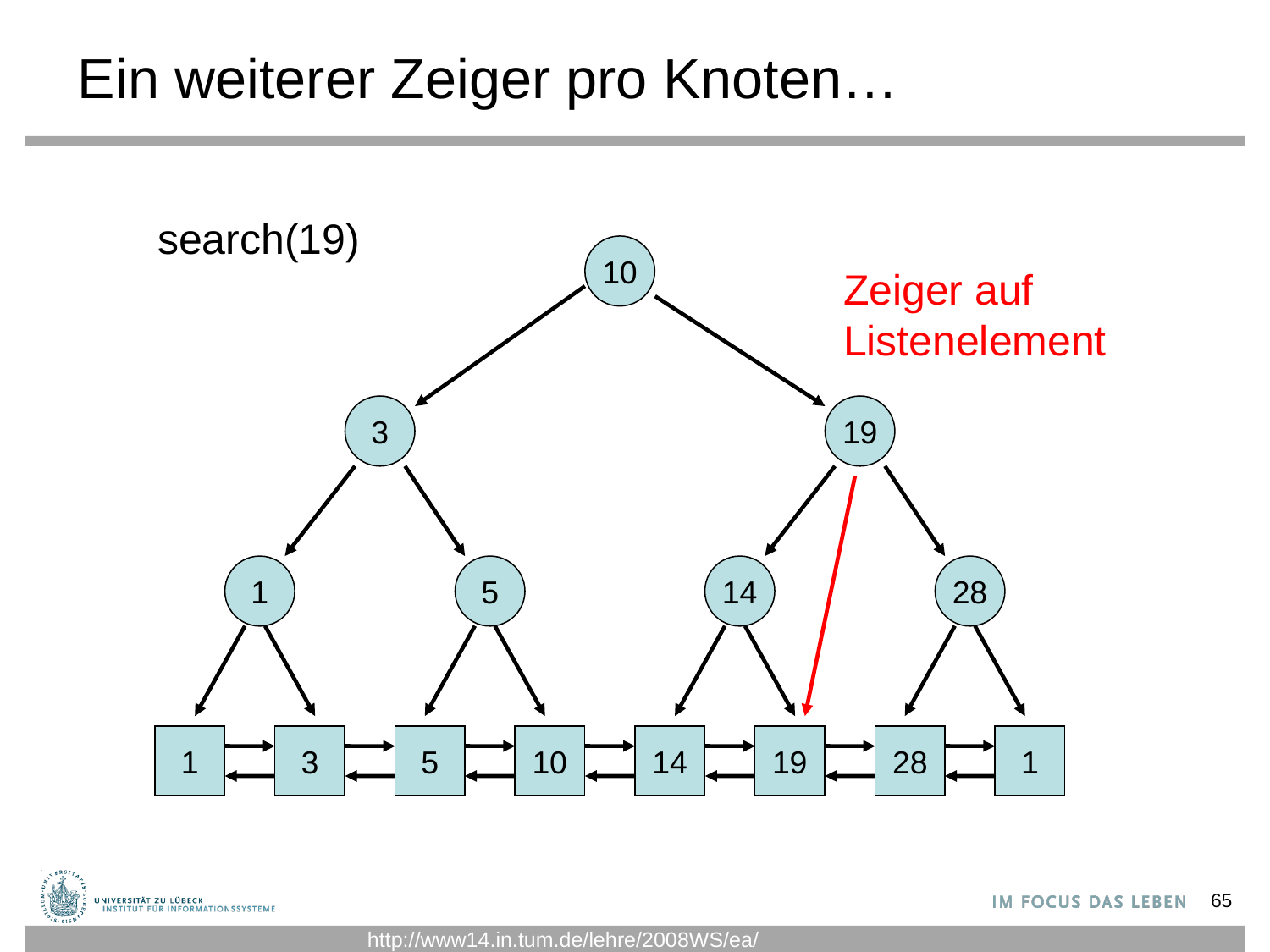

# Ein weiterer Zeiger pro Knoten…
search(19)
10
Zeiger auf
Listenelement

3
19

1
5
14
28

1
3
5
10
14
19
28
1

65
http://www14.in.tum.de/lehre/2008WS/ea/index.html.de